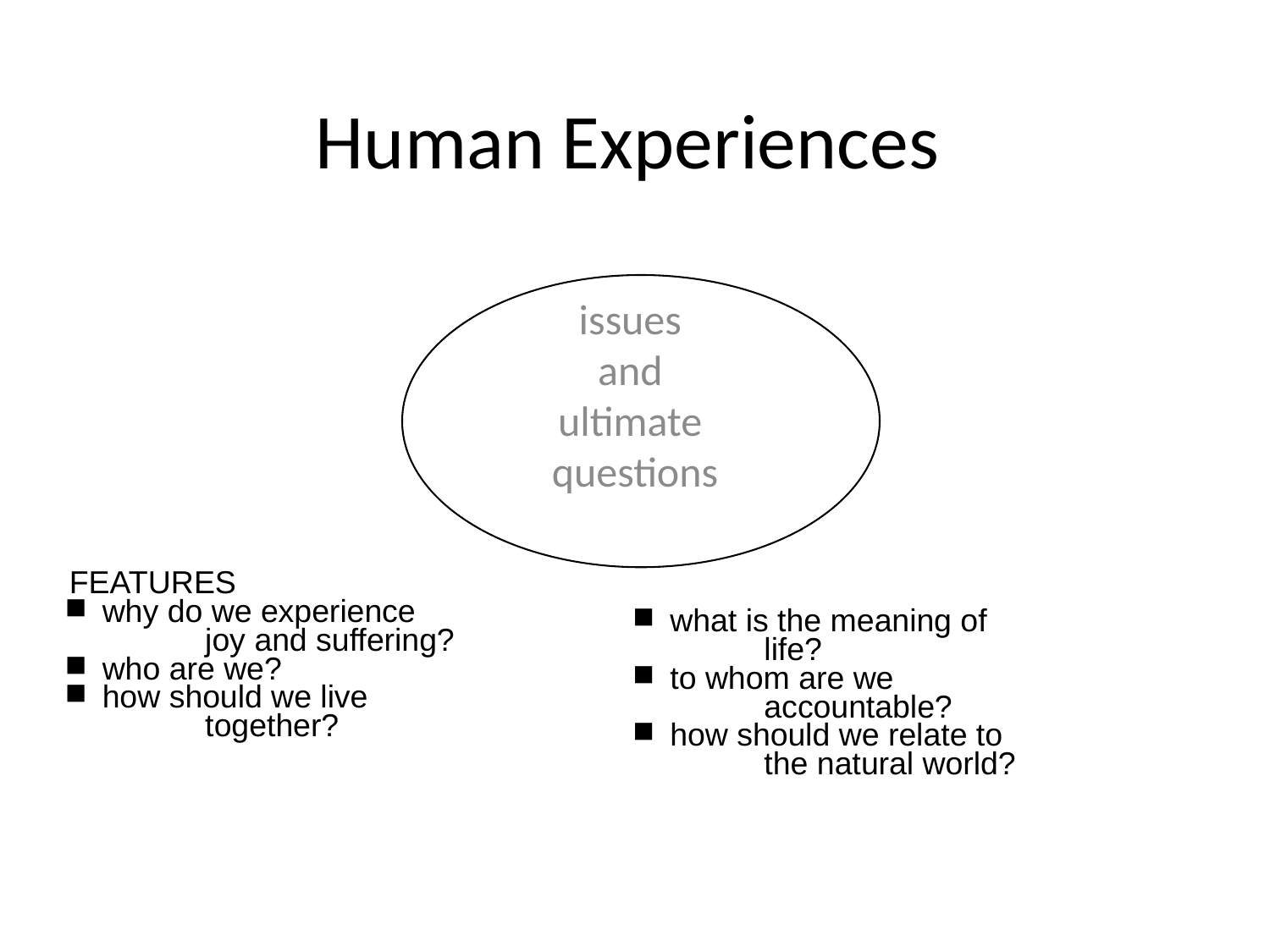

# Human Experiences

issues
and
ultimate
questions

FEATURES
  why do we experience
	 joy and suffering?
  who are we?
  how should we live
	 together?
  what is the meaning of
	life?
  to whom are we
	accountable?
  how should we relate to
	the natural world?